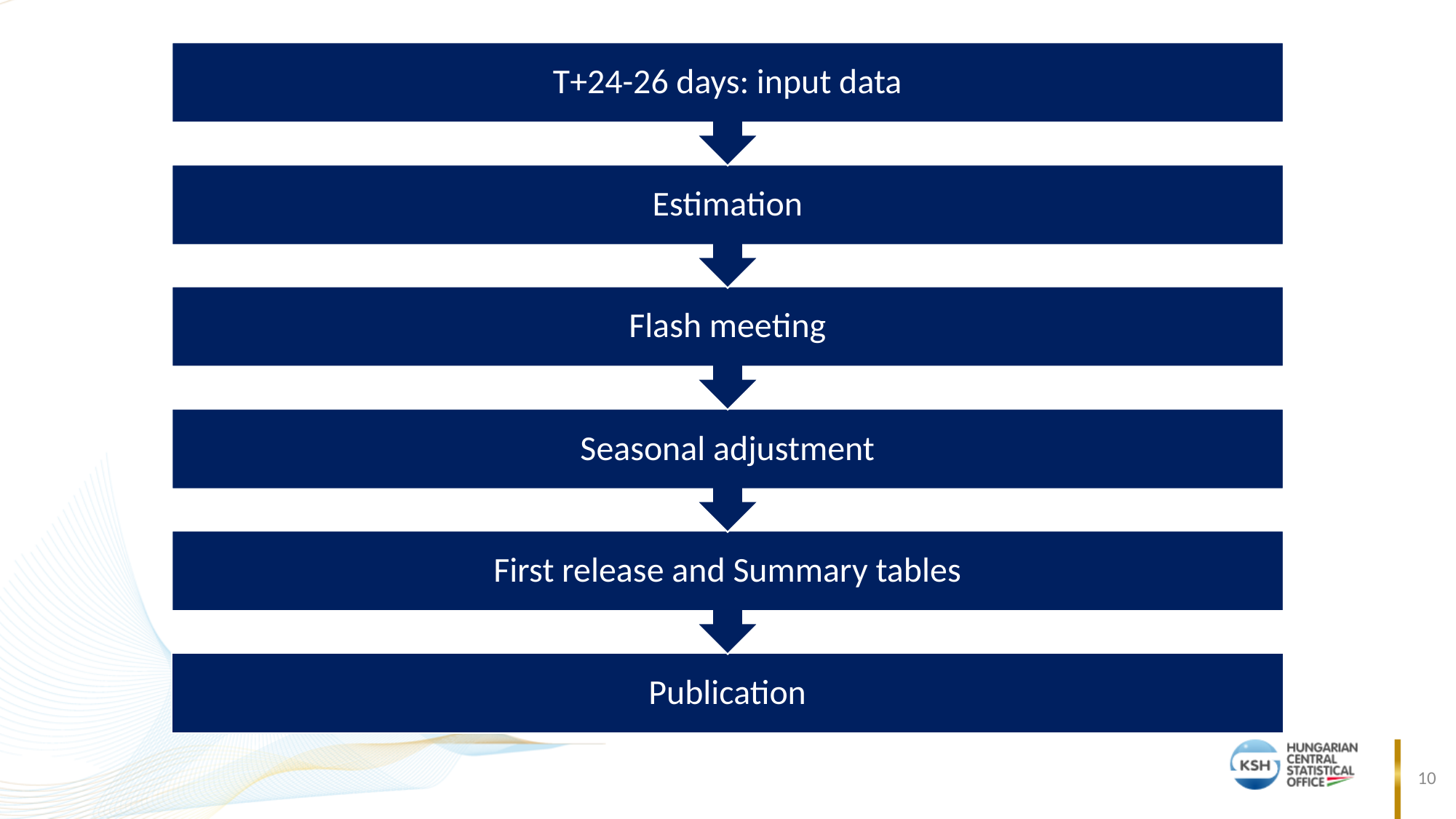

Publication
First release and Summary tables
Seasonal adjustment
Flash meeting
Estimation
T+24-26 days: input data
10